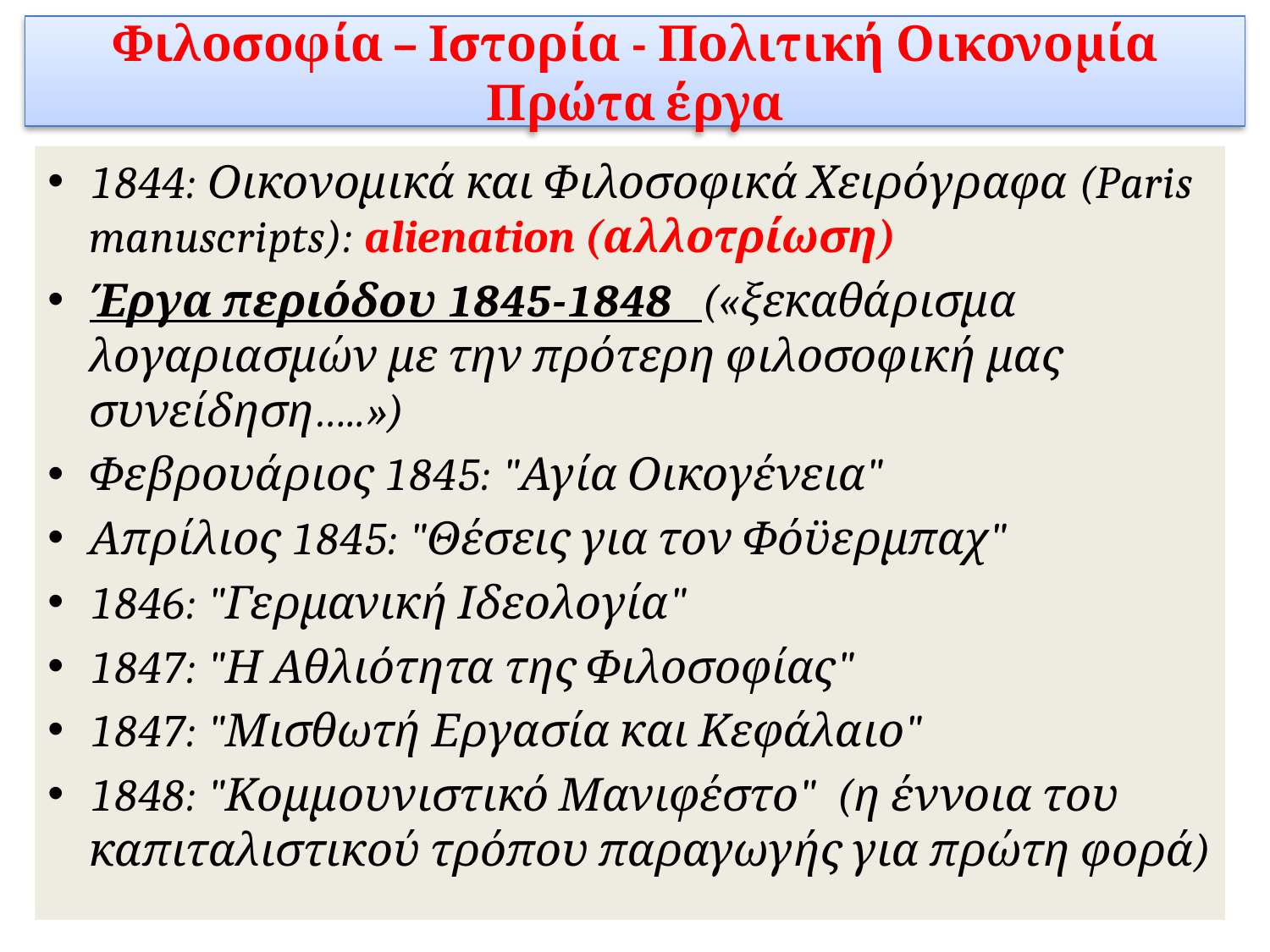

# Φιλοσοφία – Ιστορία - Πολιτική Οικονομία Πρώτα έργα
1844: Οικονομικά και Φιλοσοφικά Χειρόγραφα (Paris manuscripts): alienation (αλλοτρίωση)
Έργα περιόδου 1845-1848   («ξεκαθάρισμα λογαριασμών με την πρότερη φιλοσοφική μας συνείδηση…..»)
Φεβρουάριος 1845: "Αγία Οικογένεια"
Απρίλιος 1845: "Θέσεις για τον Φόϋερμπαχ"
1846: "Γερμανική Ιδεολογία"
1847: "Η Αθλιότητα της Φιλοσοφίας"
1847: "Μισθωτή Εργασία και Κεφάλαιο"
1848: "Κομμουνιστικό Μανιφέστο"  (η έννοια του καπιταλιστικού τρόπου παραγωγής για πρώτη φορά)